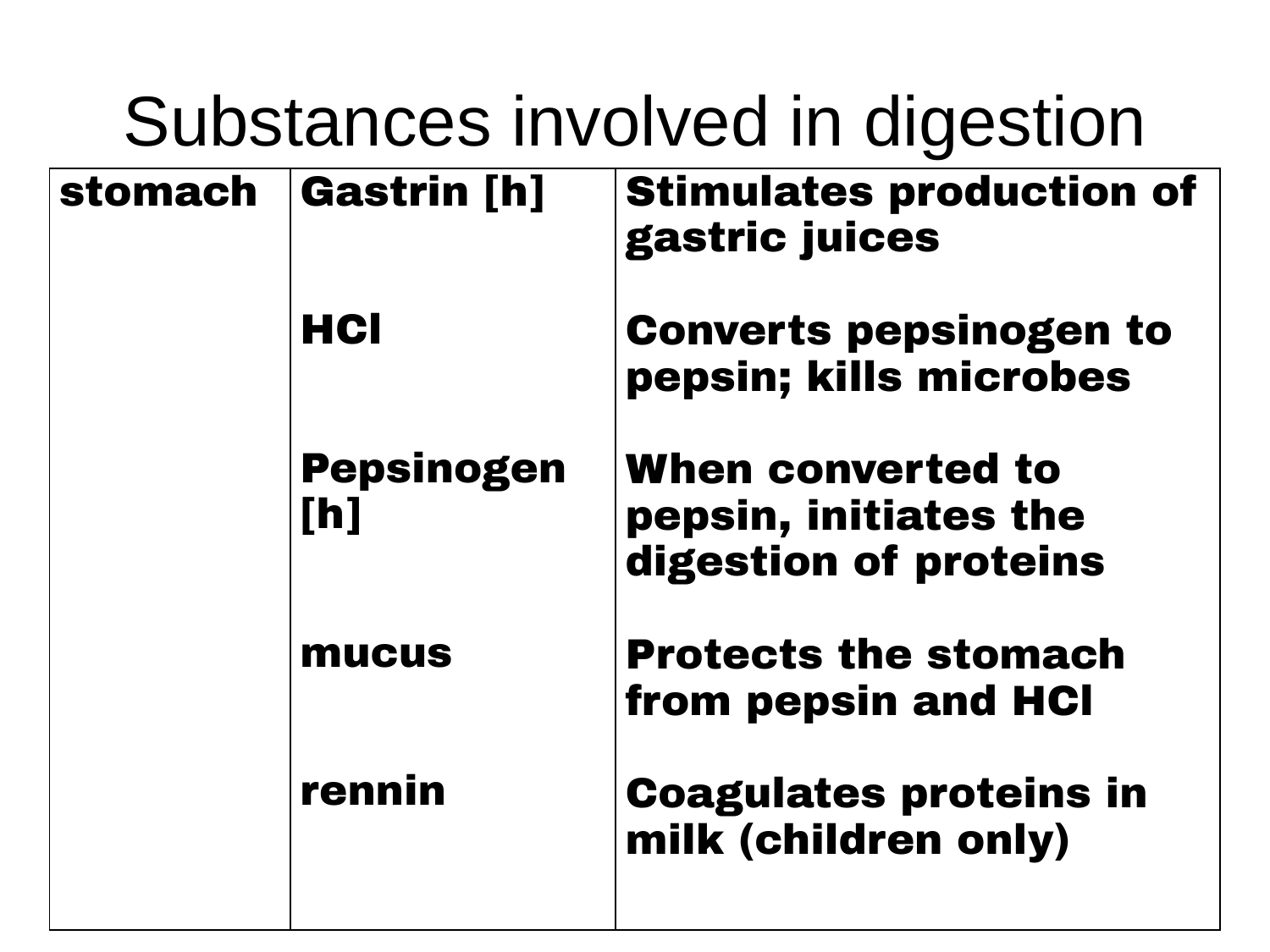

# Substances involved in digestion
| stomach | Gastrin [h] HCl Pepsinogen [h] mucus rennin | Stimulates production of gastric juices Converts pepsinogen to pepsin; kills microbes When converted to pepsin, initiates the digestion of proteins Protects the stomach from pepsin and HCl Coagulates proteins in milk (children only) |
| --- | --- | --- |